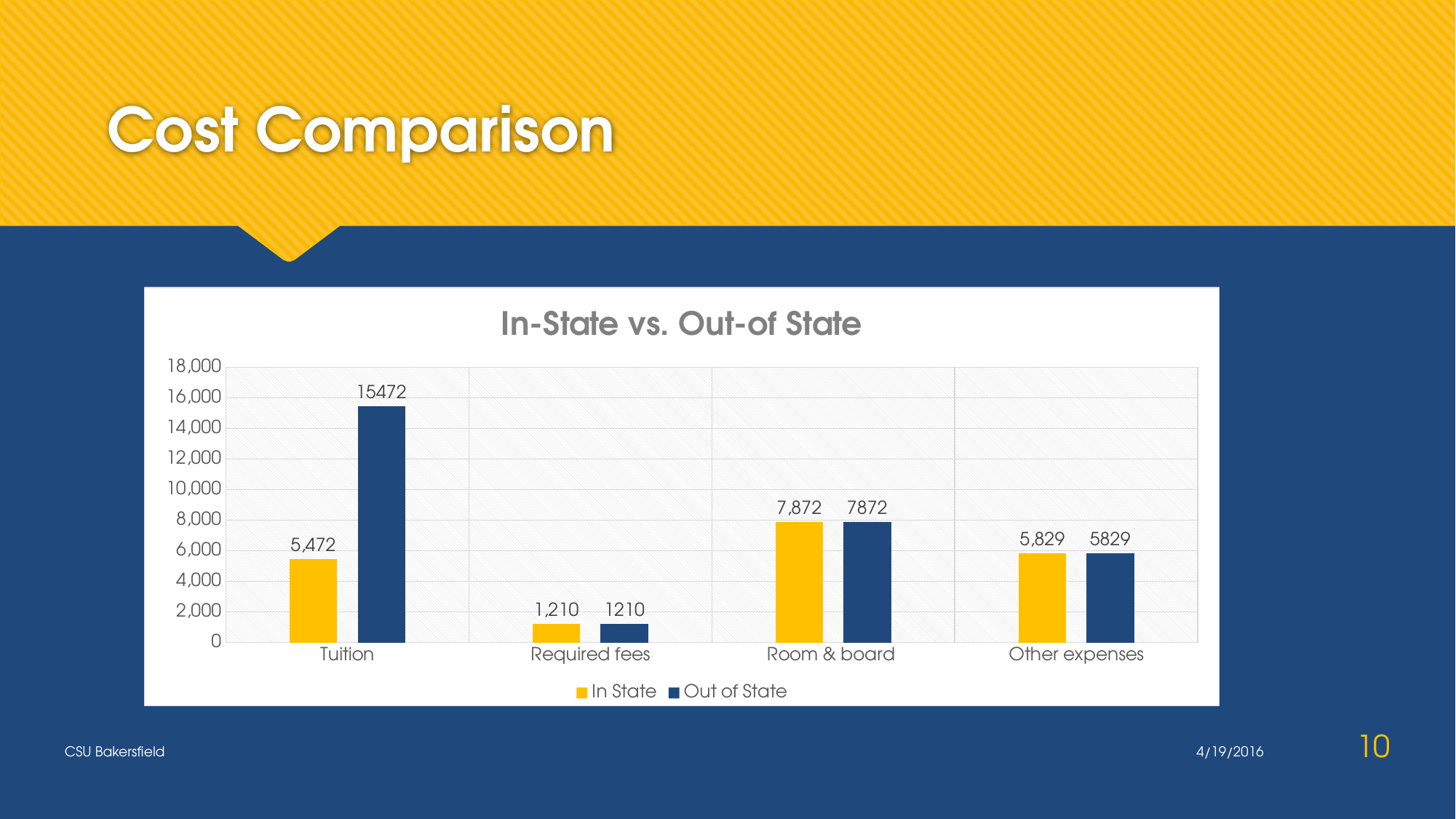

# Cost Comparison

### Chart: In-State vs. Out-of State

| Category | In State | Out of State |
|---|---|---|
| Tuition | 5472.0 | 15472.0 |
| Required fees | 1210.0 | 1210.0 |
| Room & board  | 7872.0 | 7872.0 |
| Other expenses | 5829.0 | 5829.0 |
10
CSU Bakersfield
4/19/2016